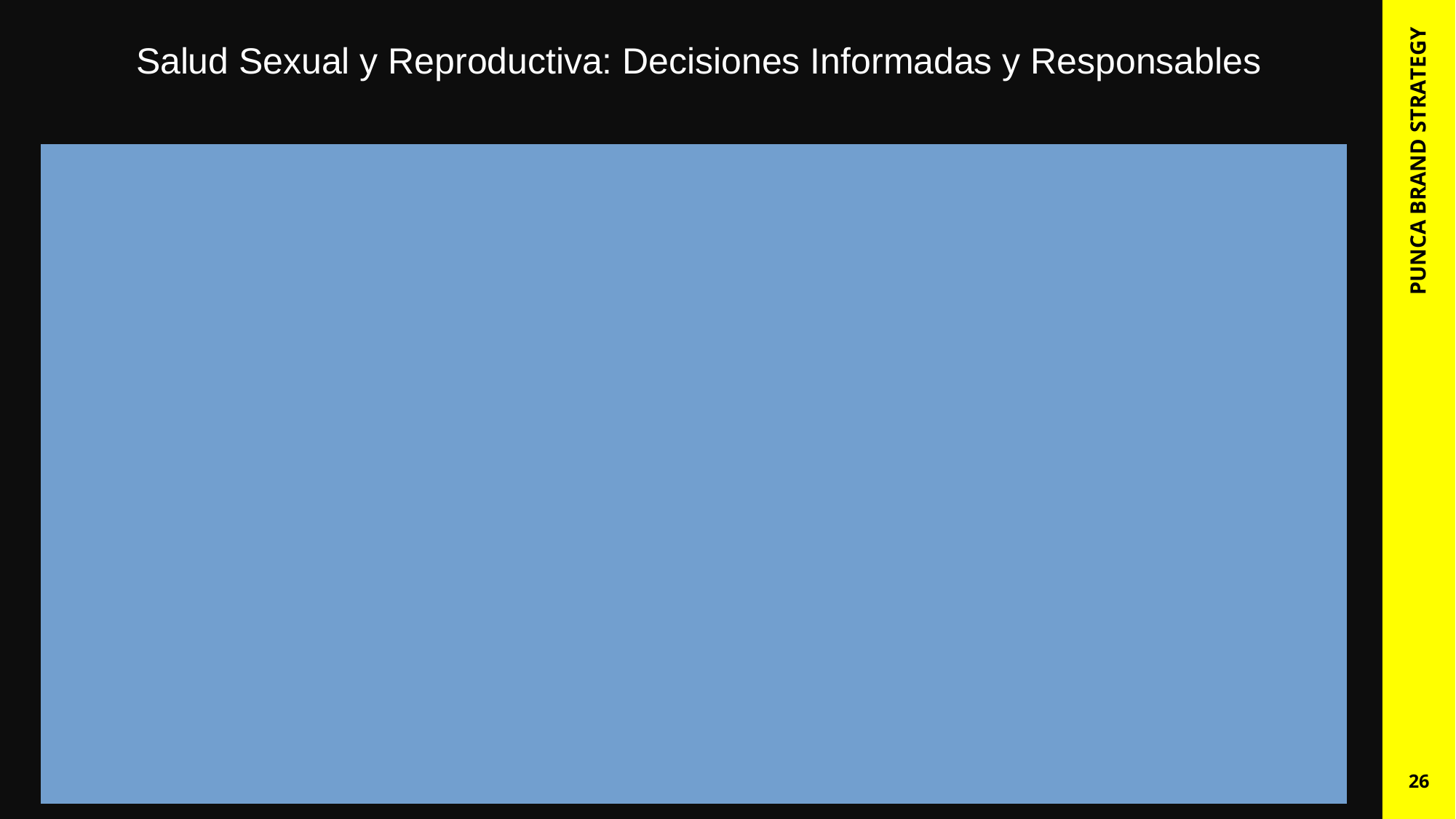

# Salud Sexual y Reproductiva: Decisiones Informadas y Responsables
Definición de salud sexual y reproductiva:
Según la OMS, es el bienestar físico, emocional, mental y social relacionado con la sexualidad y la capacidad de reproducción.
Aspectos clave:
Métodos anticonceptivos: Conocer las opciones disponibles y su efectividad.
Prevención de ITS: Uso correcto del conservante y cheques médicos regulares.
Consentimiento y relaciones sanas: Respetar límites personales y de la pareja.
Importancia de la educación sexual integral:
Reducir embarazos no planeados.
Previene infecciones de transmisión sexual (ITS).
Promueva relaciones afectivas responsables.
Consejos para jóvenes universitarios:
Consulte con profesionales de salud para elegir métodos anticonceptivos.
Mantener un diálogo abierto y respetuoso sobre sexualidad.
Conclusión:
Cuidar la salud sexual y reproductiva es fundamental para el bienestar integral y la construcción de relaciones afectivas sanas y responsables.

PUNCA BRAND STRATEGY
26